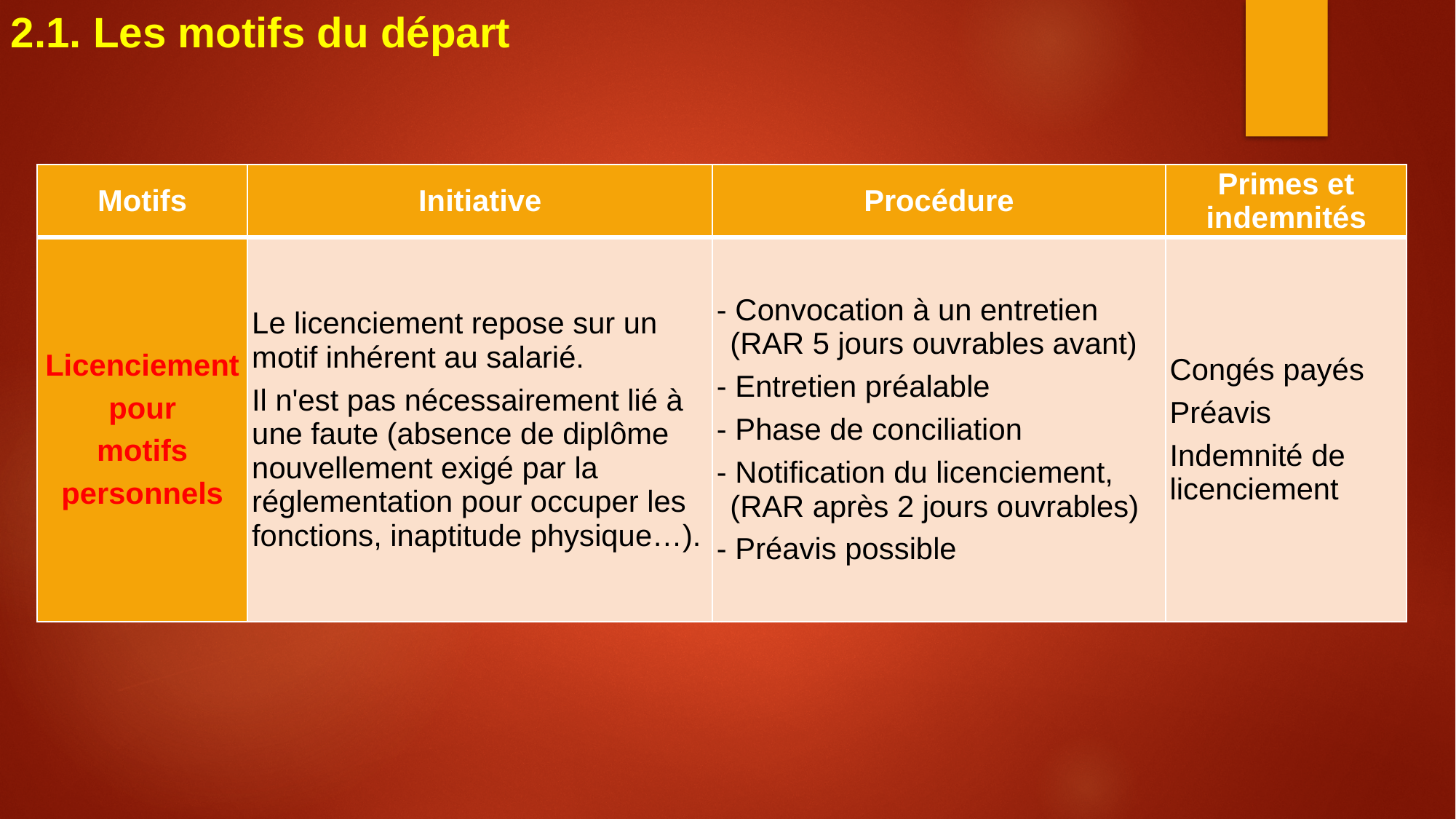

2.1. Les motifs du départ
| Motifs | Initiative | Procédure | Primes et indemnités |
| --- | --- | --- | --- |
| Licenciement pour motifs personnels | Le licenciement repose sur un motif inhérent au salarié. Il n'est pas nécessairement lié à une faute (absence de diplôme nouvellement exigé par la réglementation pour occuper les fonctions, inaptitude physique…). | - Convocation à un entretien (RAR 5 jours ouvrables avant) - Entretien préalable - Phase de conciliation - Notification du licenciement, (RAR après 2 jours ouvrables) - Préavis possible | Congés payés Préavis Indemnité de licenciement |